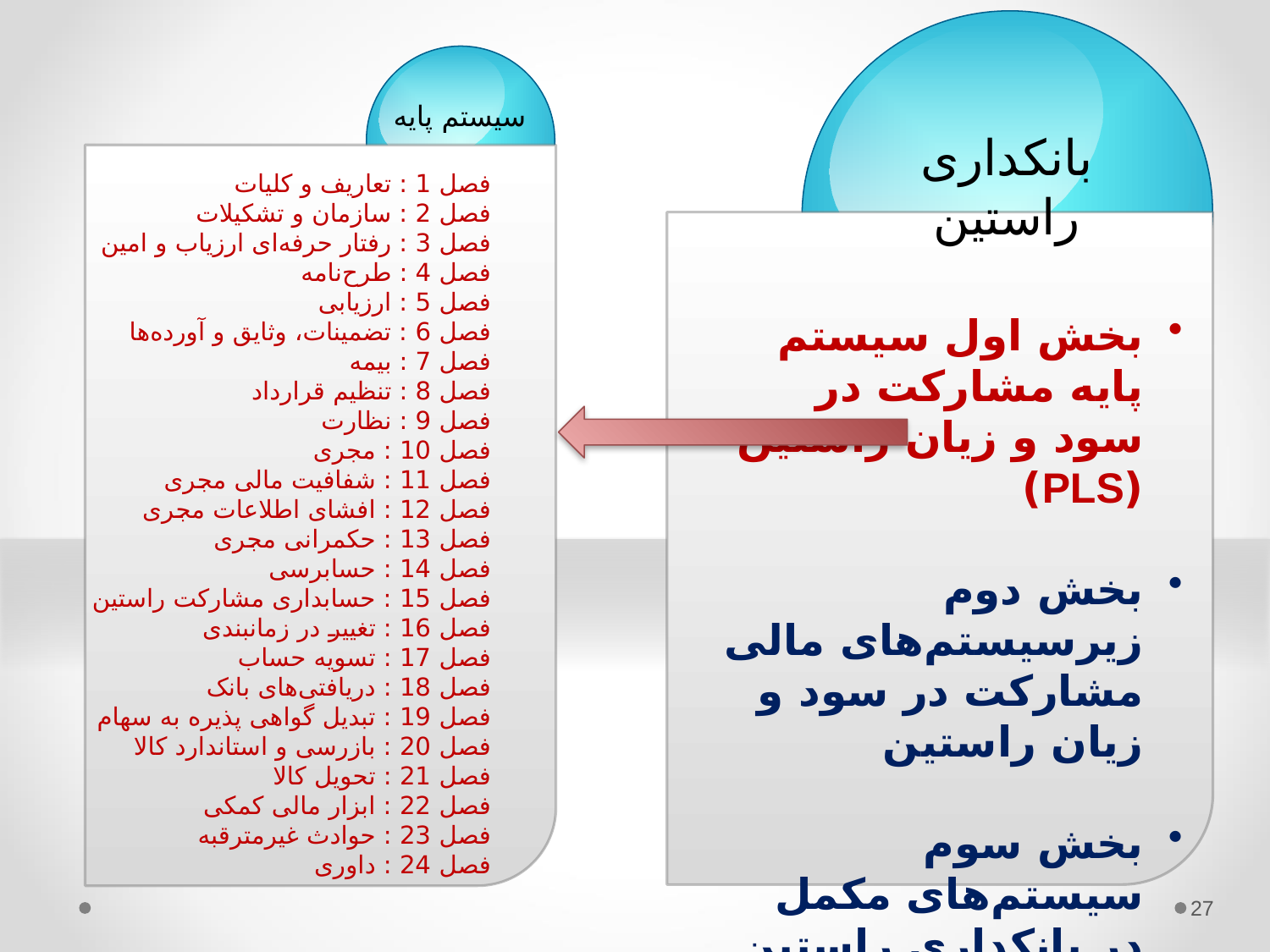

سیستم پایه
بانکداری راستین

فصل 1 : تعاریف و کلیات
فصل 2 : سازمان و تشکیلات
فصل 3 : رفتار حرفه‌ای ارزیاب و امین
فصل 4 : طرح‌نامه
فصل 5 : ارزیابی
فصل 6 : تضمینات، وثایق و آورده‌ها
فصل 7 : بیمه
فصل 8 : تنظیم قرارداد
فصل 9 : نظارت
فصل 10 : مجری
فصل 11 : شفافیت مالی مجری
فصل 12 : افشای اطلاعات مجری
فصل 13 : حکمرانی مجری
فصل 14 : حسابرسی
فصل 15 : حسابداری مشارکت راستین
فصل 16 : تغییر در زمانبندی
فصل 17 : تسویه حساب
فصل 18 : دریافتی‌های بانک
فصل 19 : تبدیل گواهی پذیره به سهام
فصل 20 : بازرسی و استاندارد کالا
فصل 21 : تحویل کالا
فصل 22 : ابزار مالی کمکی
فصل 23 : حوادث غیرمترقبه
فصل 24 : داوری

بخش اول سیستم پایه مشارکت در سود و زیان راستین (PLS)

بخش دوم زیرسیستم‌های مالی مشارکت در سود و زیان راستین

بخش سوم سیستم‌های مکمل در بانکداری راستین

27